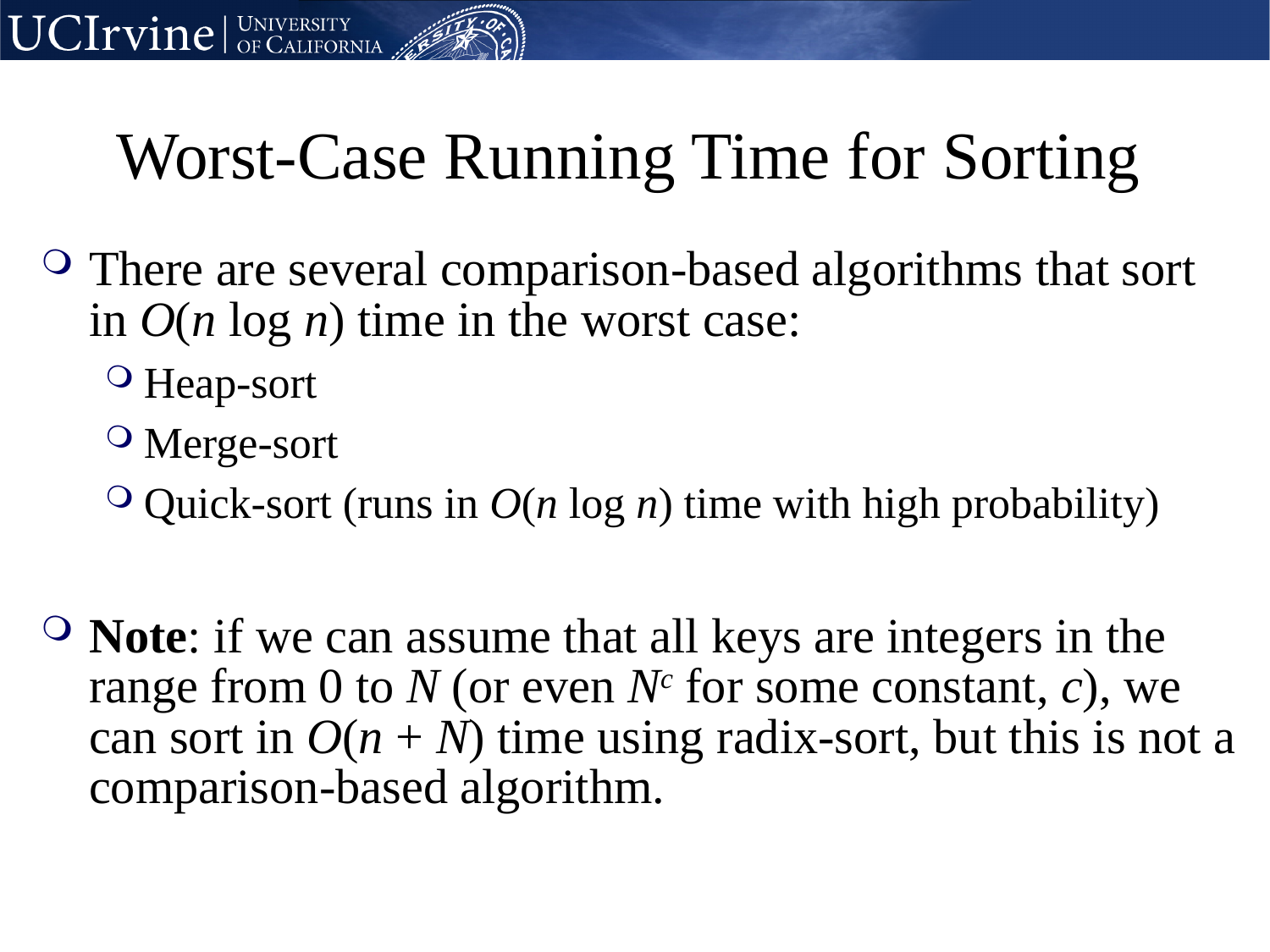

# Worst-Case Running Time for Sorting
There are several comparison-based algorithms that sort in O(n log n) time in the worst case:
Heap-sort
Merge-sort
Quick-sort (runs in O(n log n) time with high probability)

Note: if we can assume that all keys are integers in the range from 0 to N (or even Nc for some constant, c), we can sort in O(n + N) time using radix-sort, but this is not a comparison-based algorithm.